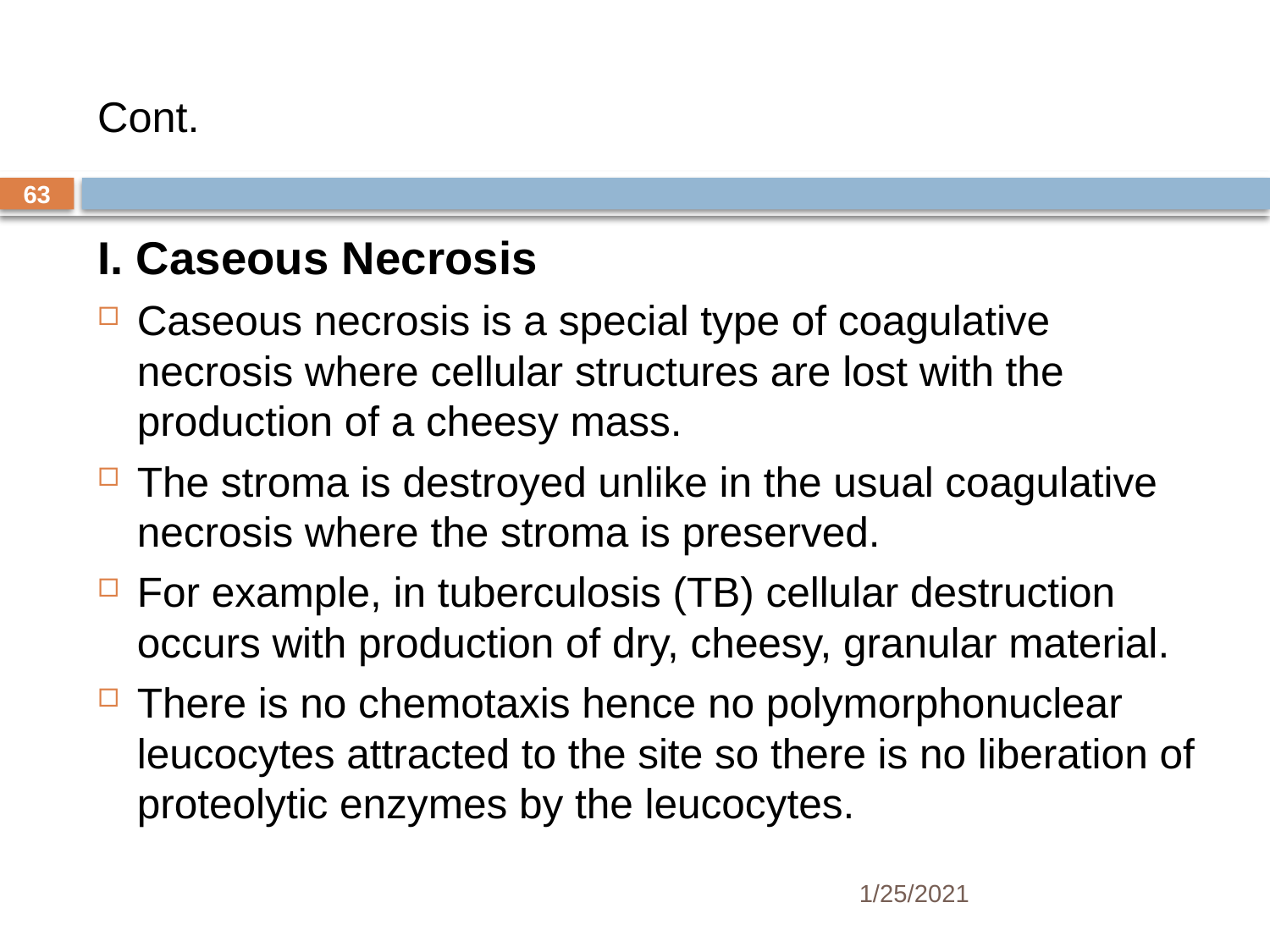

# Cont.
63
I. Caseous Necrosis
Caseous necrosis is a special type of coagulative necrosis where cellular structures are lost with the production of a cheesy mass.
The stroma is destroyed unlike in the usual coagulative necrosis where the stroma is preserved.
For example, in tuberculosis (TB) cellular destruction occurs with production of dry, cheesy, granular material.
There is no chemotaxis hence no polymorphonuclear leucocytes attracted to the site so there is no liberation of proteolytic enzymes by the leucocytes.

1/25/2021